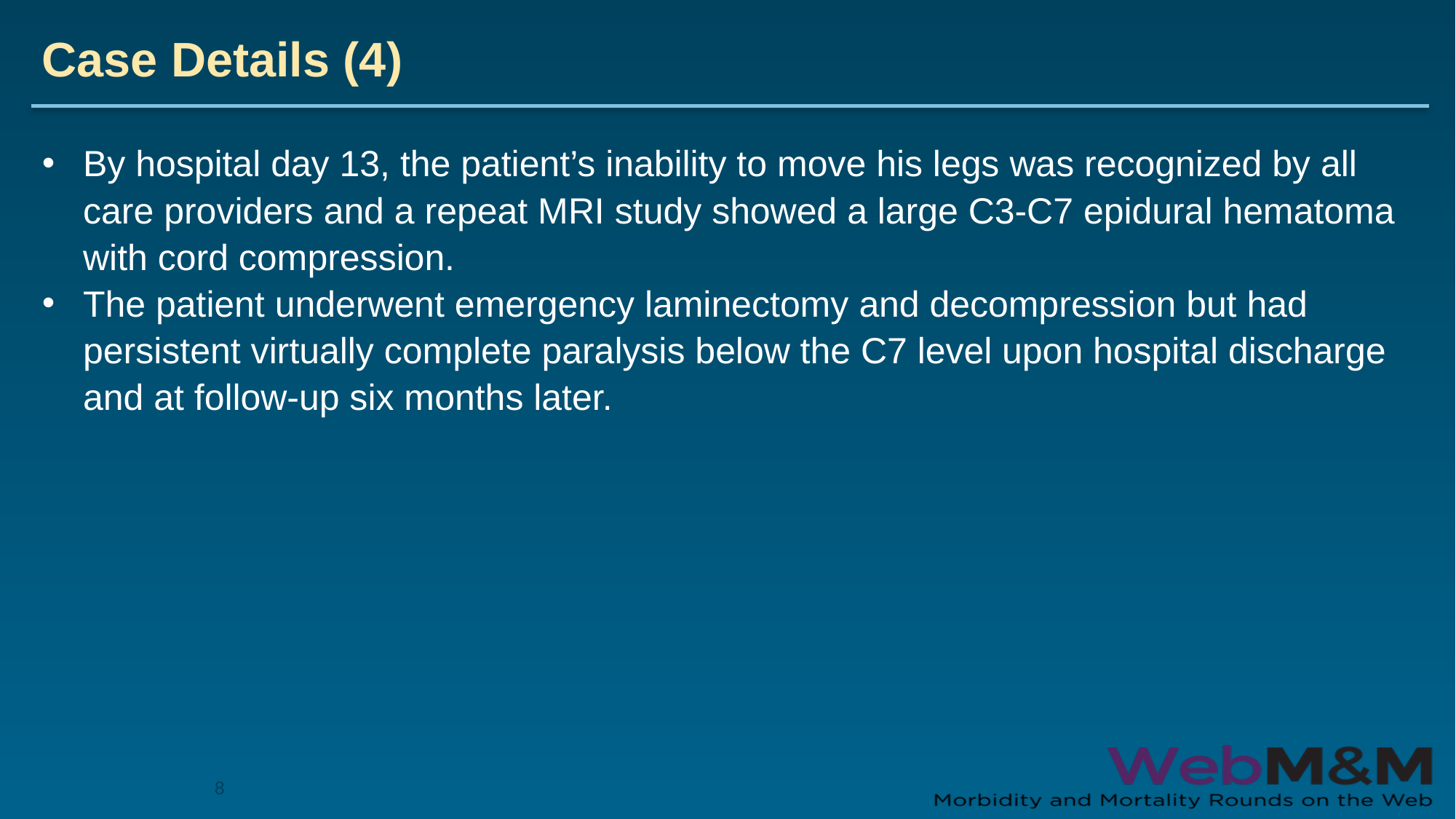

# Case Details (4)
By hospital day 13, the patient’s inability to move his legs was recognized by all care providers and a repeat MRI study showed a large C3-C7 epidural hematoma with cord compression.
The patient underwent emergency laminectomy and decompression but had persistent virtually complete paralysis below the C7 level upon hospital discharge and at follow-up six months later.
8